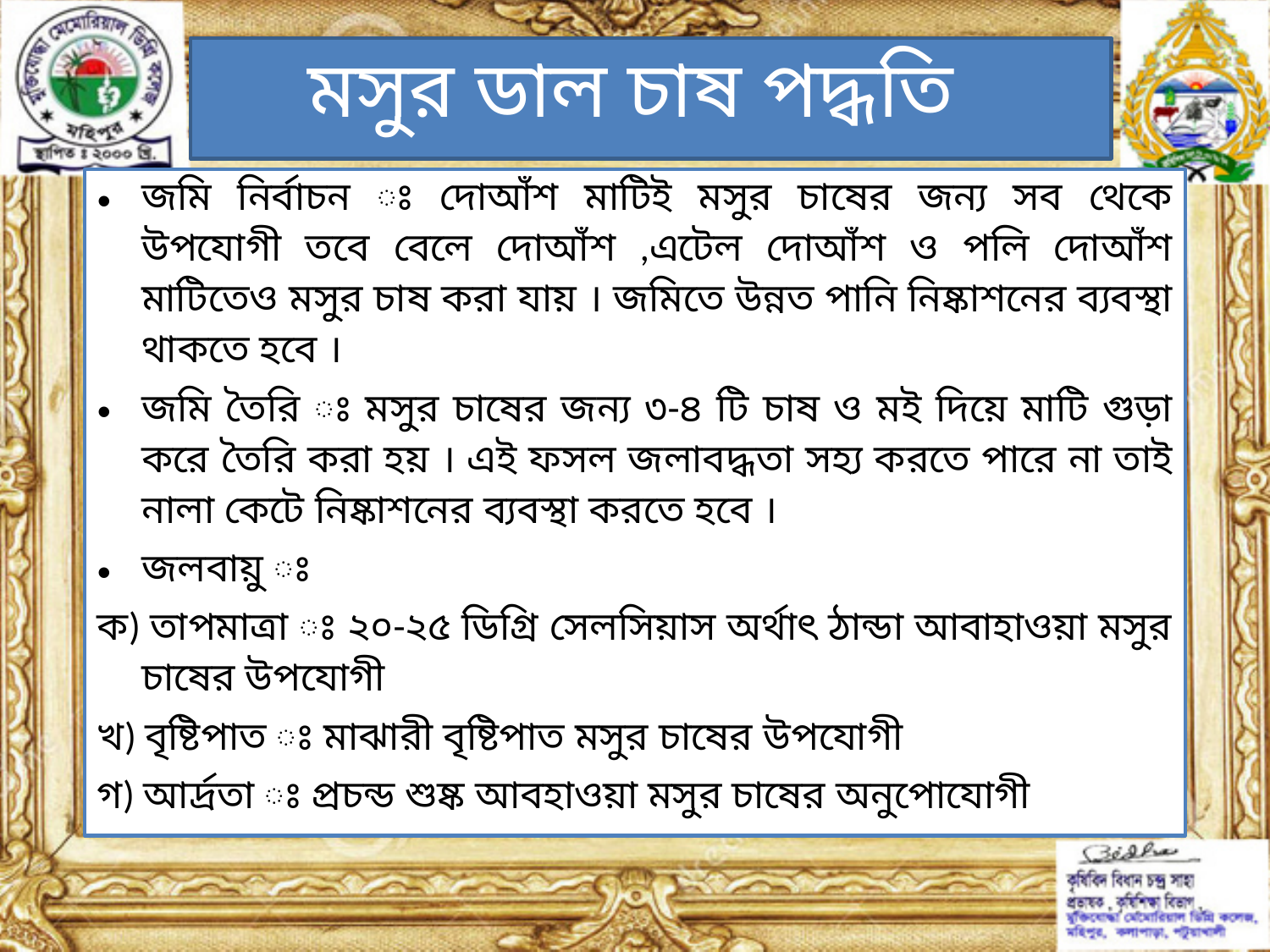

# মসুর ডাল চাষ পদ্ধতি
জমি নির্বাচন ঃ দোআঁশ মাটিই মসুর চাষের জন্য সব থেকে উপযোগী তবে বেলে দোআঁশ ,এটেল দোআঁশ ও পলি দোআঁশ মাটিতেও মসুর চাষ করা যায় । জমিতে উন্নত পানি নিষ্কাশনের ব্যবস্থা থাকতে হবে ।
জমি তৈরি ঃ মসুর চাষের জন্য ৩-৪ টি চাষ ও মই দিয়ে মাটি গুড়া করে তৈরি করা হয় । এই ফসল জলাবদ্ধতা সহ্য করতে পারে না তাই নালা কেটে নিষ্কাশনের ব্যবস্থা করতে হবে ।
জলবায়ু ঃ
ক) তাপমাত্রা ঃ ২০-২৫ ডিগ্রি সেলসিয়াস অর্থাৎ ঠান্ডা আবাহাওয়া মসুর চাষের উপযোগী
খ) বৃষ্টিপাত ঃ মাঝারী বৃষ্টিপাত মসুর চাষের উপযোগী
গ) আর্দ্রতা ঃ প্রচন্ড শুষ্ক আবহাওয়া মসুর চাষের অনুপোযোগী